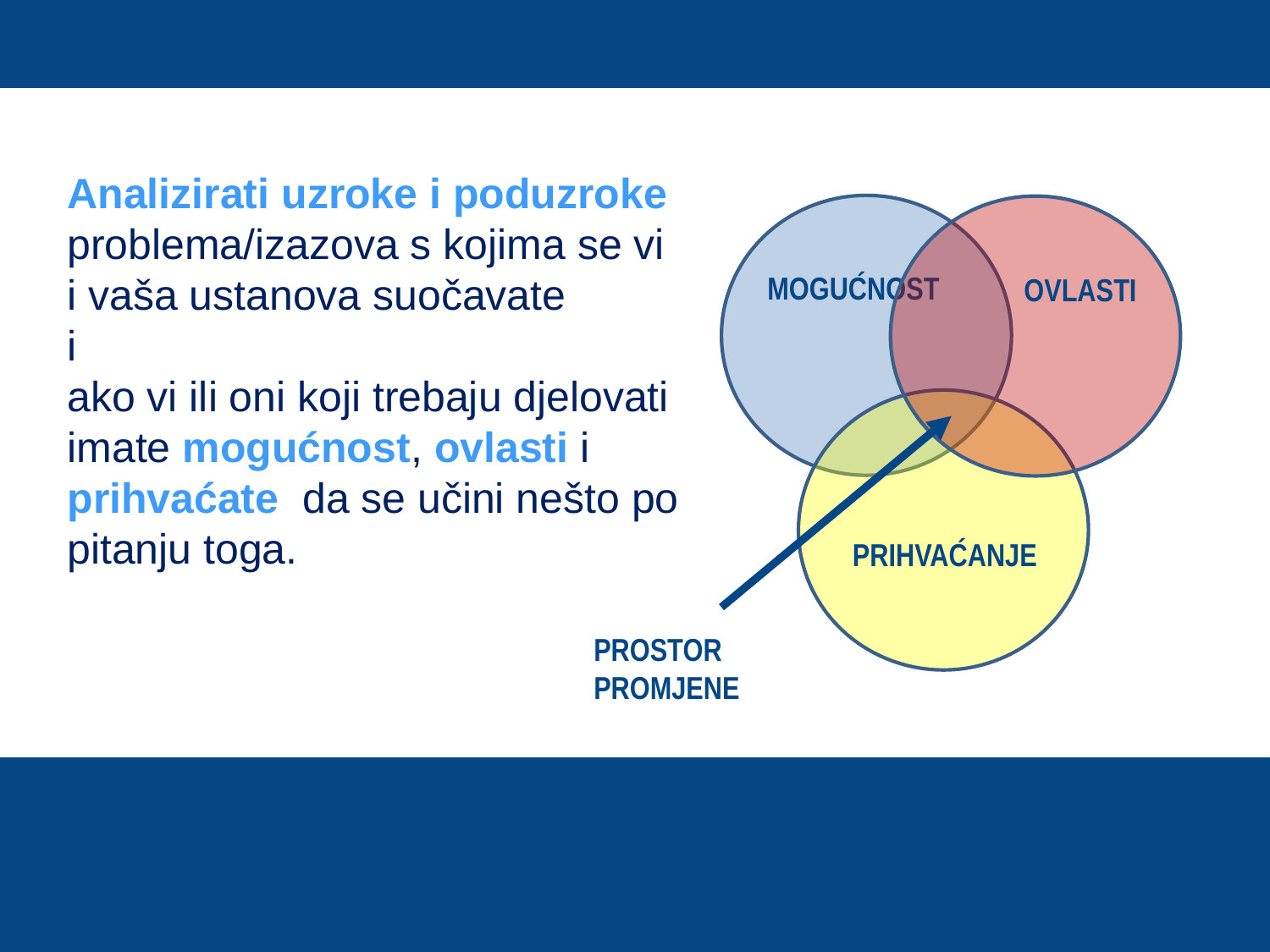

Analizirati uzroke i poduzroke problema/izazova s kojima se vi i vaša ustanova suočavate
i
ako vi ili oni koji trebaju djelovati imate mogućnost, ovlasti i prihvaćate  da se učini nešto po pitanju toga.

MOGUĆNOST
OVLASTI
UPRAVA / PREDNJI URED

PRIHVAĆANJE
PROSTOR  PROMJENE